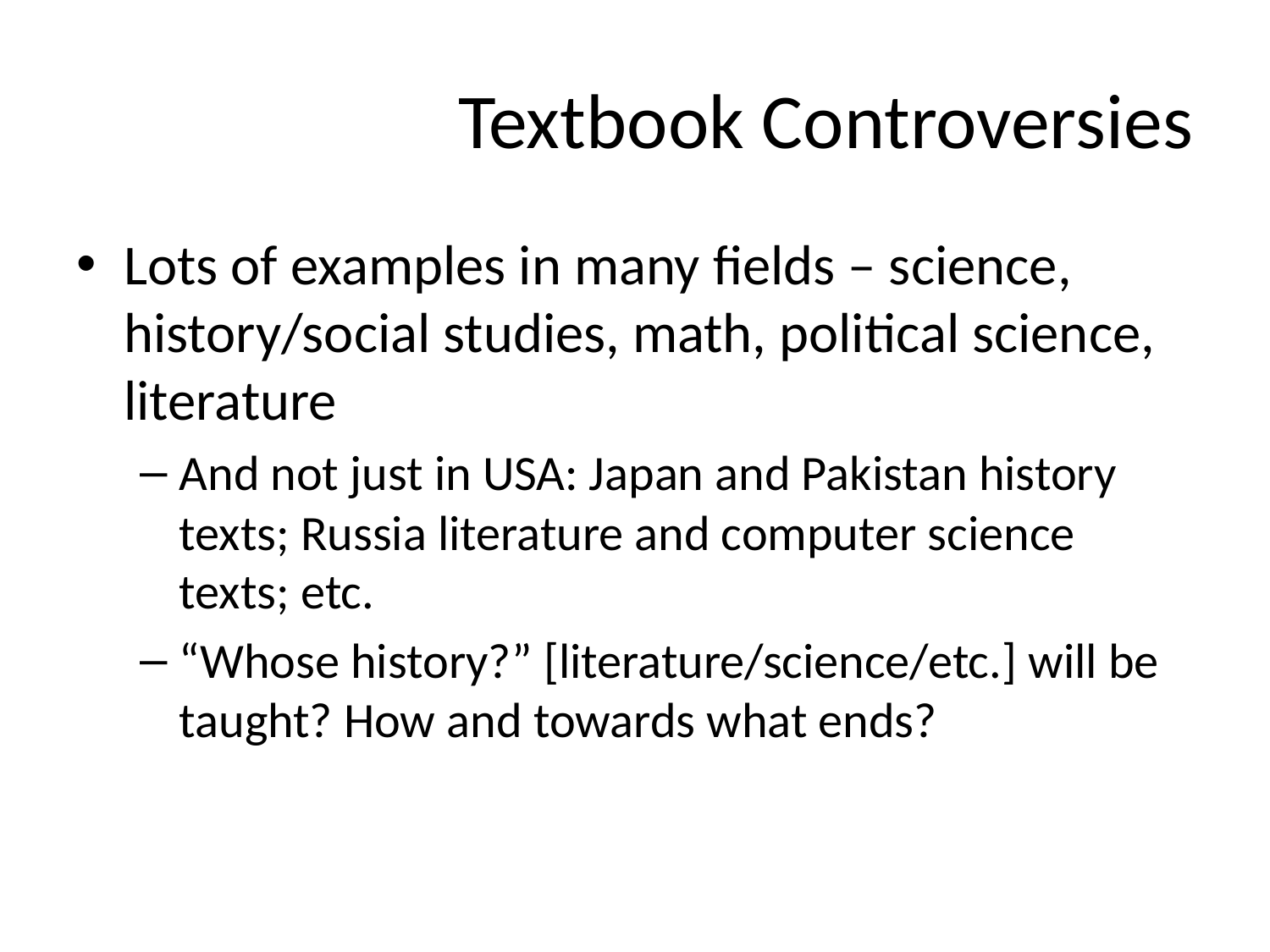

# Textbook Controversies
Lots of examples in many fields – science, history/social studies, math, political science, literature
And not just in USA: Japan and Pakistan history texts; Russia literature and computer science texts; etc.
“Whose history?” [literature/science/etc.] will be taught? How and towards what ends?